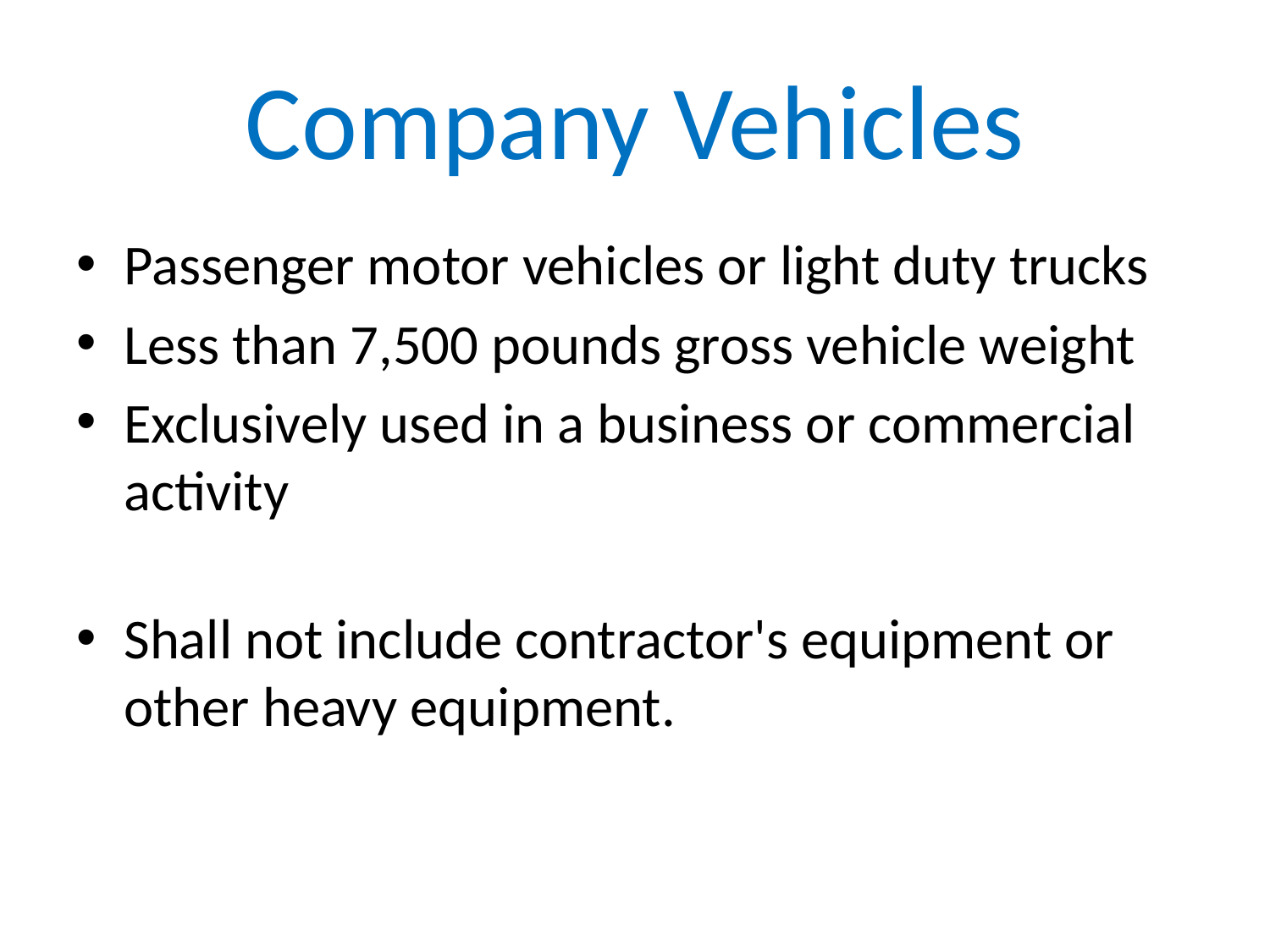

# Company Vehicles
Passenger motor vehicles or light duty trucks
Less than 7,500 pounds gross vehicle weight
Exclusively used in a business or commercial activity

Shall not include contractor's equipment or other heavy equipment.